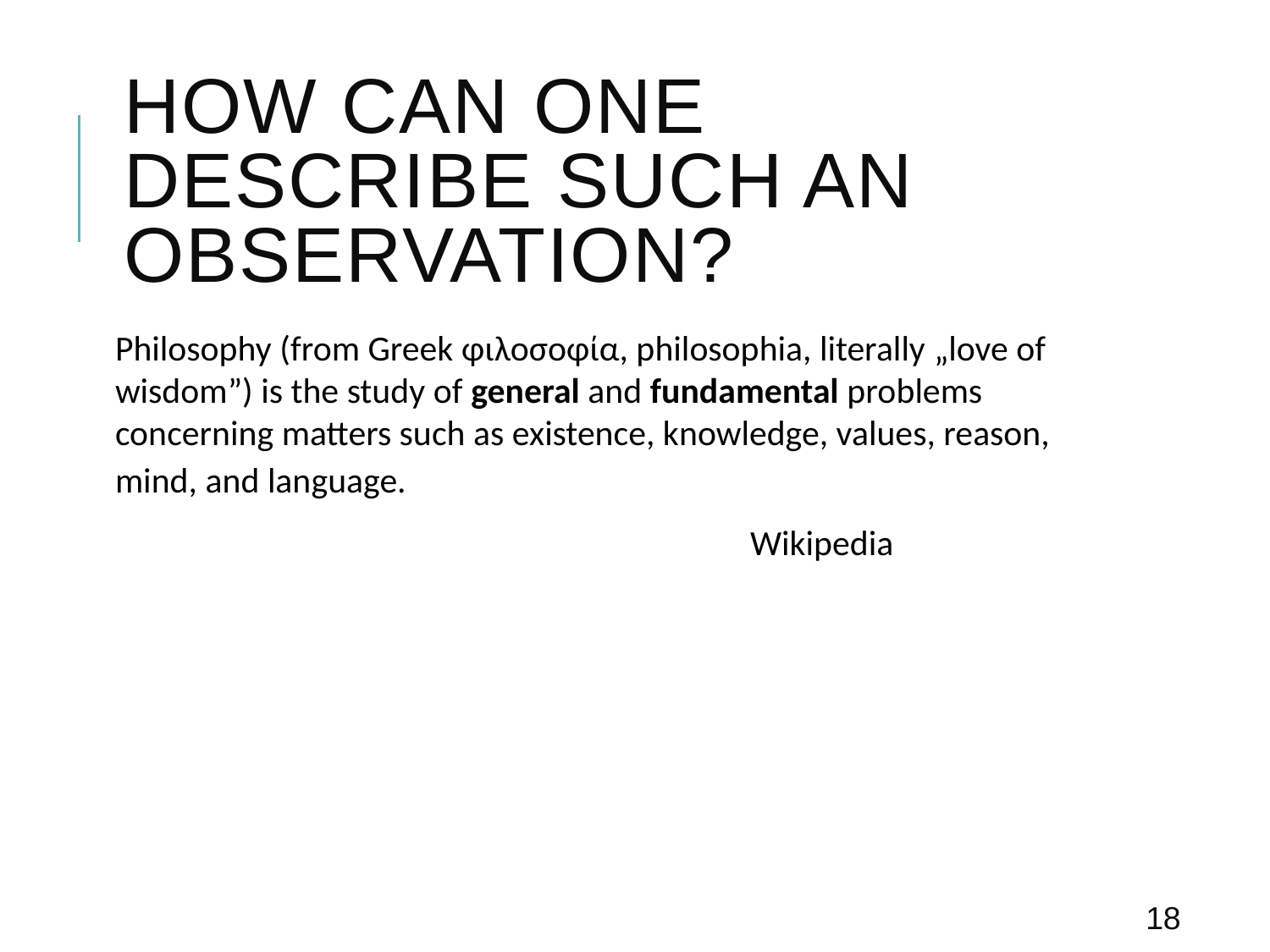

# How can one describe such an observation?
Philosophy (from Greek φιλοσοφία, philosophia, literally „love of wisdom”) is the study of general and fundamental problems concerning matters such as existence, knowledge, values, reason,
mind, and language.
					Wikipedia

18